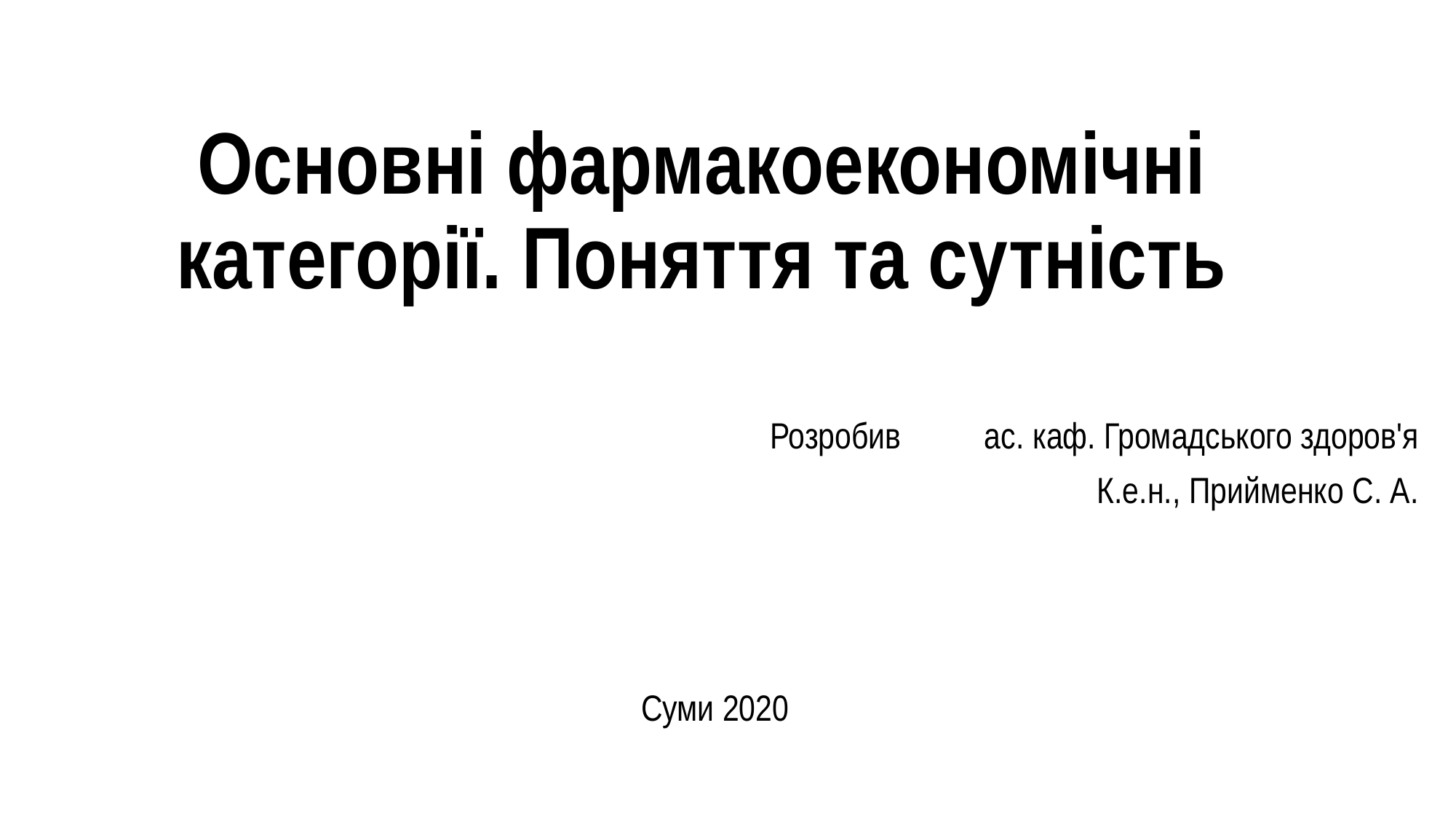

# Основні фармакоекономічні категорії. Поняття та сутність
Розробив          ас. каф. Громадського здоров'я
К.е.н., Прийменко С. А.

Суми 2020